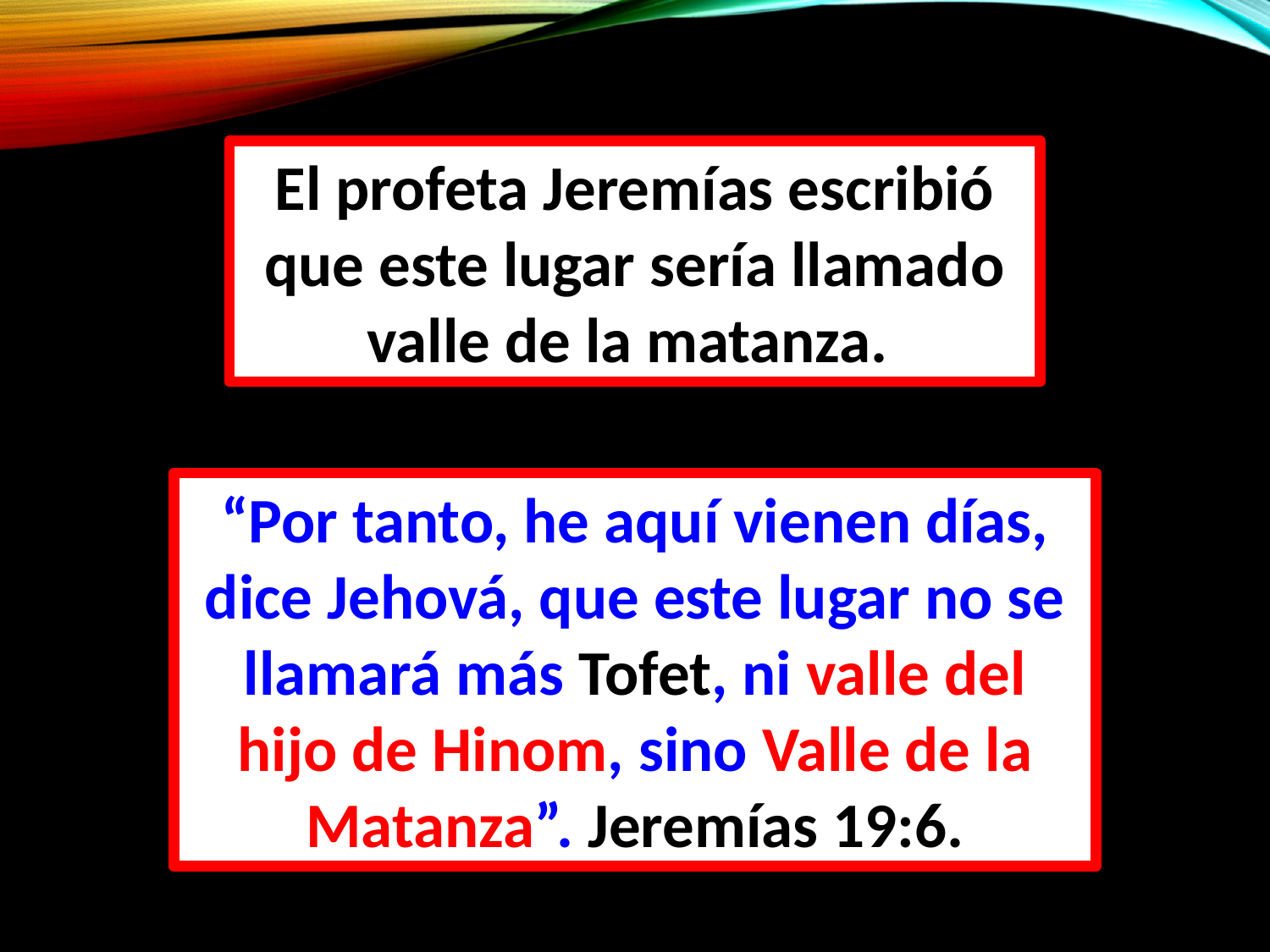

El profeta Jeremías escribió que este lugar sería llamado valle de la matanza.
“Por tanto, he aquí vienen días, dice Jehová, que este lugar no se llamará más Tofet, ni valle del hijo de Hinom, sino Valle de la Matanza”. Jeremías 19:6.